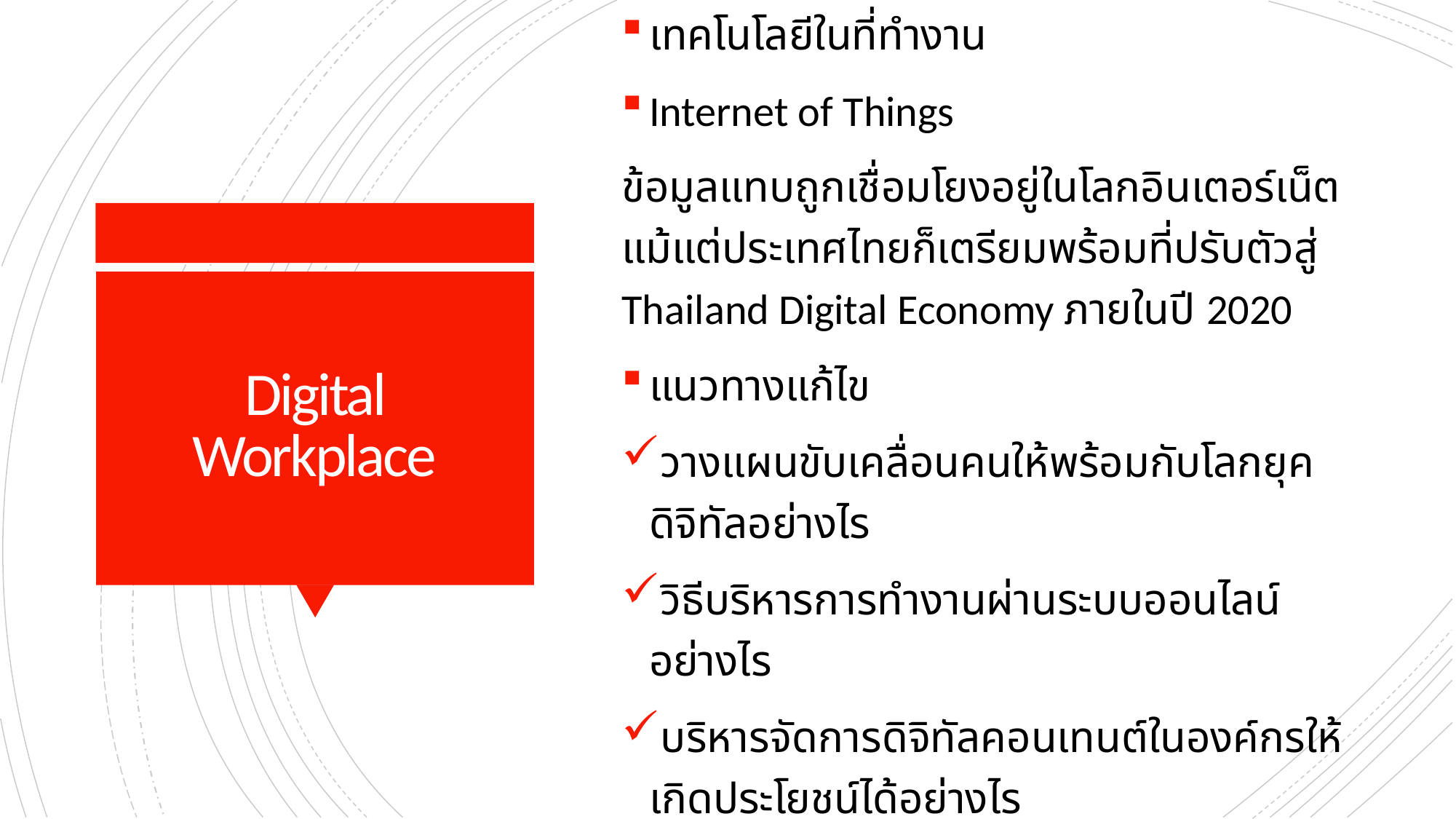

เทคโนโลยีในที่ทำงาน
Internet of Things
ข้อมูลแทบถูกเชื่อมโยงอยู่ในโลกอินเตอร์เน็ต แม้แต่ประเทศไทยก็เตรียมพร้อมที่ปรับตัวสู่ Thailand Digital Economy ภายในปี 2020
แนวทางแก้ไข
วางแผนขับเคลื่อนคนให้พร้อมกับโลกยุคดิจิทัลอย่างไร
วิธีบริหารการทำงานผ่านระบบออนไลน์อย่างไร
บริหารจัดการดิจิทัลคอนเทนต์ในองค์กรให้เกิดประโยชน์ได้อย่างไร
# Digital Workplace